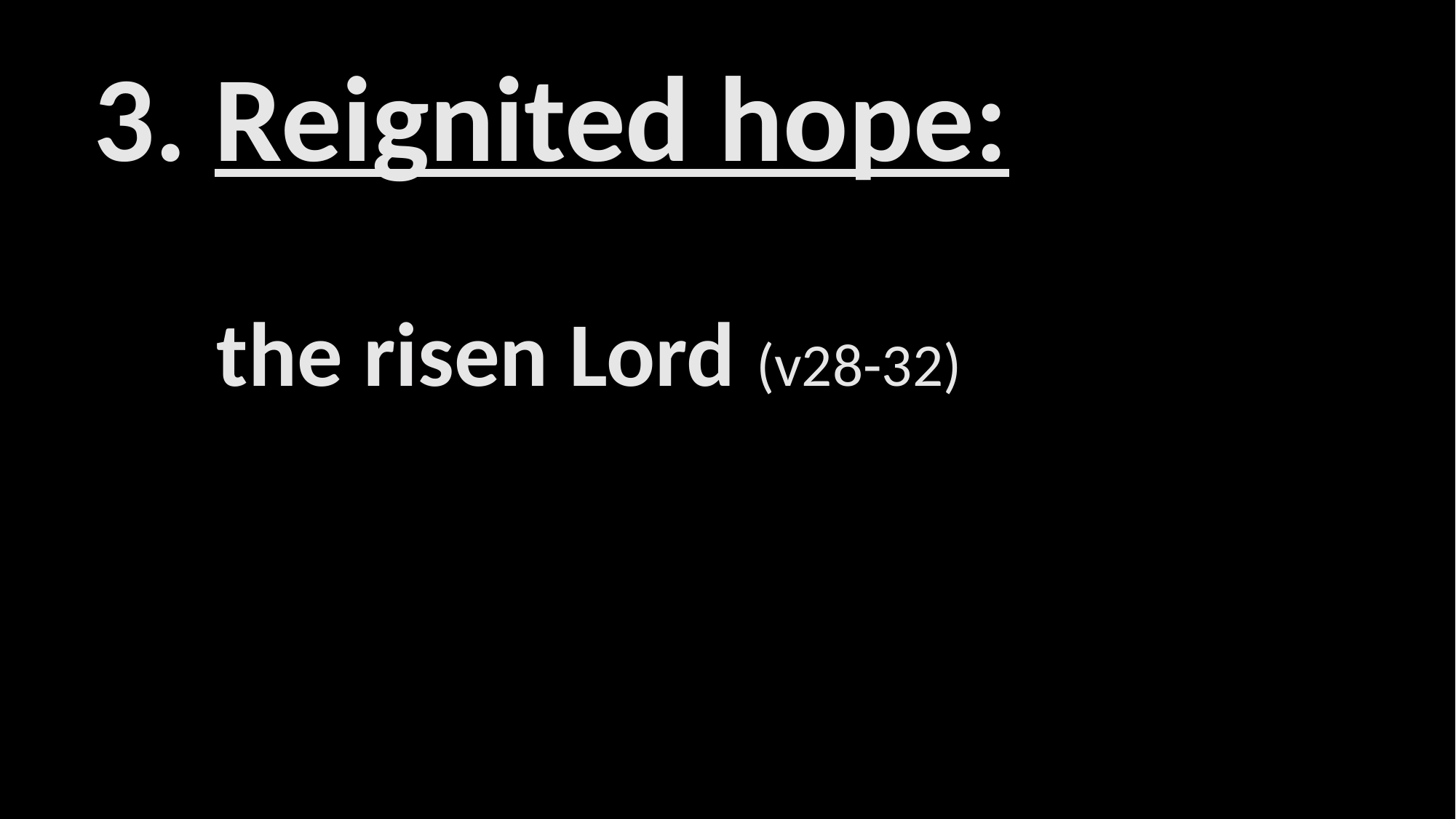

3. Reignited hope:
      the risen Lord (v28-32)